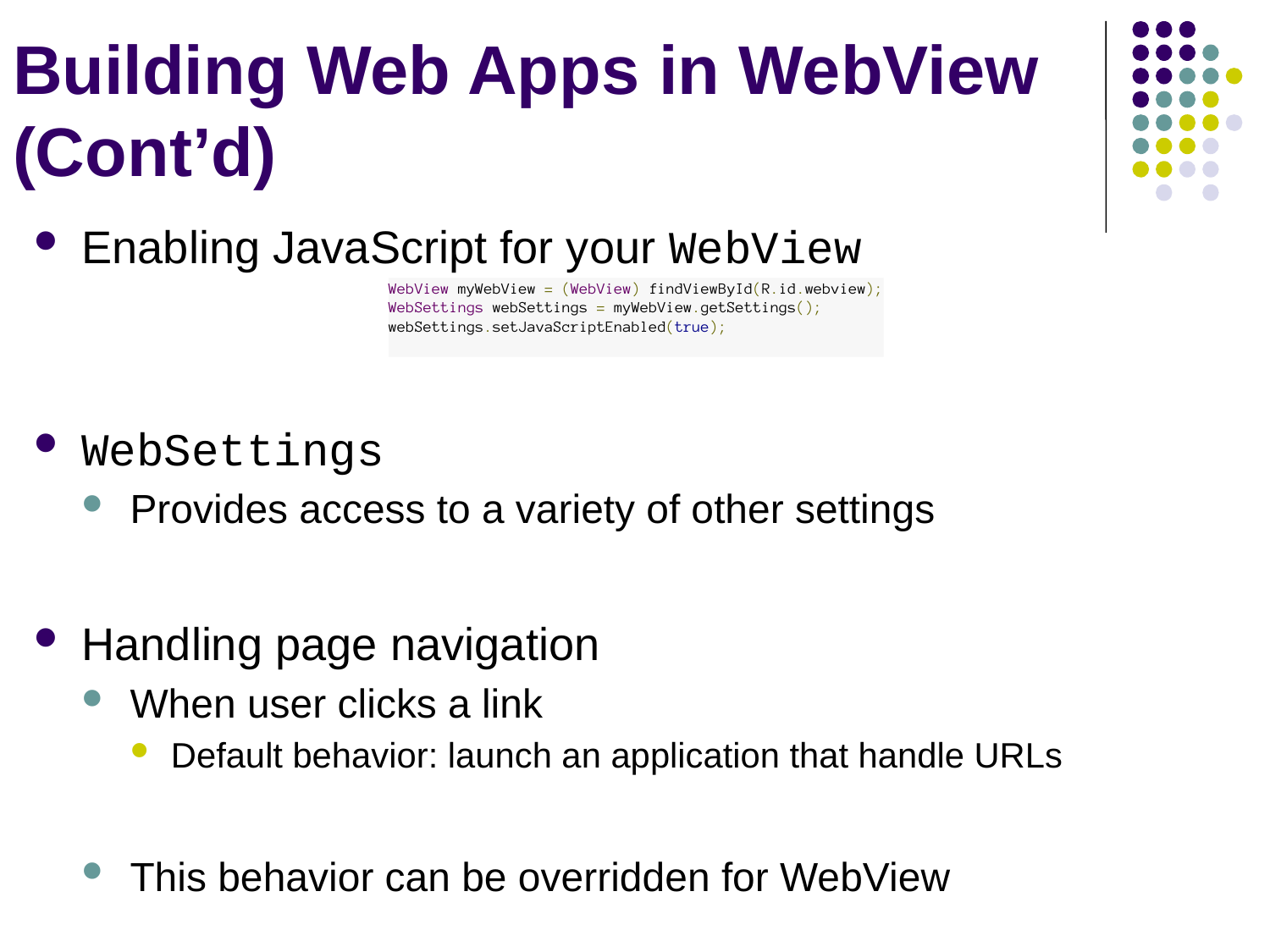

# Building Web Apps in WebView (Cont’d)
Enabling JavaScript for your WebView

WebSettings
Provides access to a variety of other settings

Handling page navigation
When user clicks a link
Default behavior: launch an application that handle URLs

This behavior can be overridden for WebView

WebView myWebView = (WebView) findViewById(R.id.webview);
WebSettings webSettings = myWebView.getSettings();
webSettings.setJavaScriptEnabled(true);